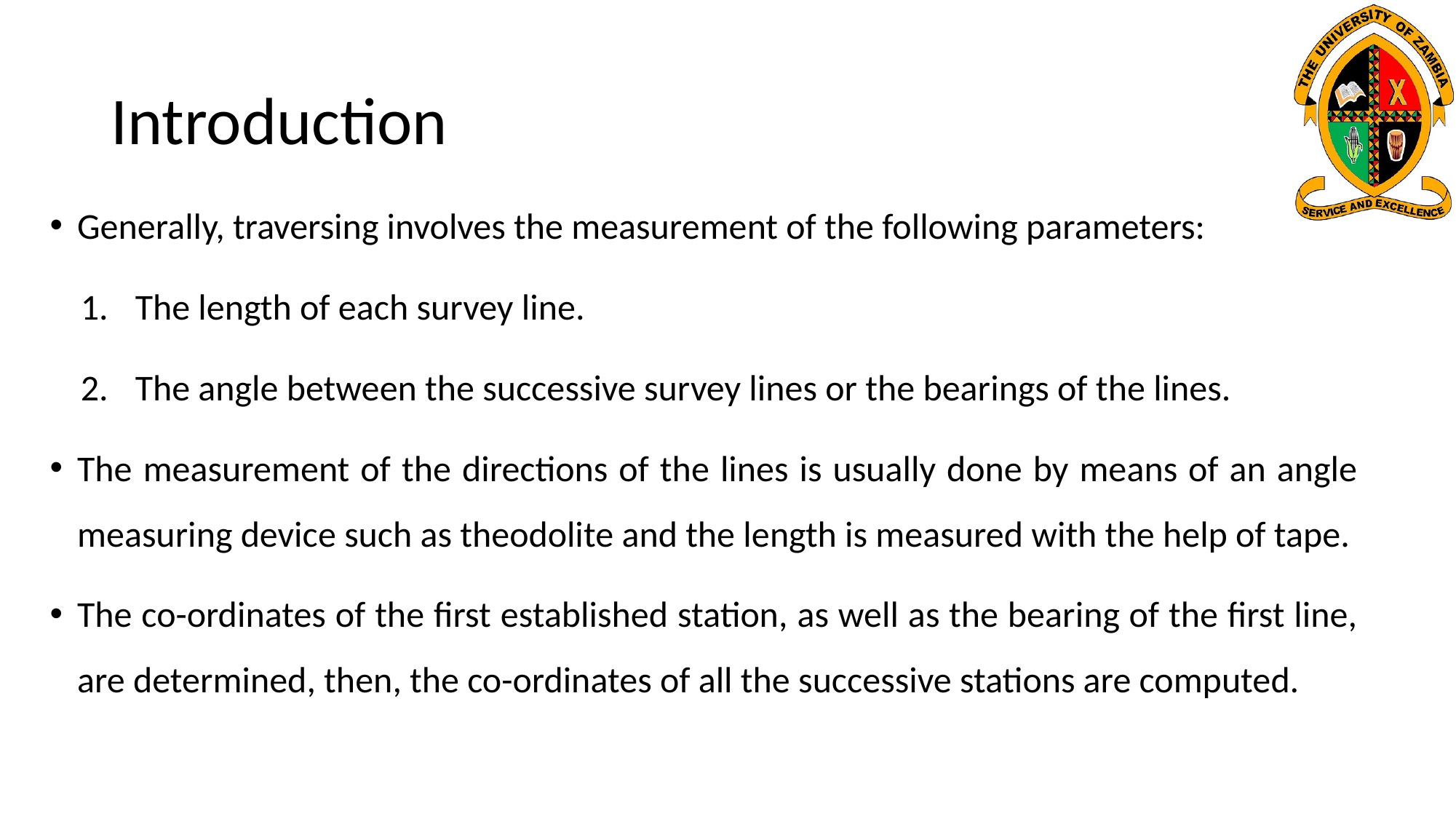

# Introduction
Generally, traversing involves the measurement of the following parameters:
The length of each survey line.
The angle between the successive survey lines or the bearings of the lines.
The measurement of the directions of the lines is usually done by means of an angle measuring device such as theodolite and the length is measured with the help of tape.
The co-ordinates of the first established station, as well as the bearing of the first line, are determined, then, the co-ordinates of all the successive stations are computed.